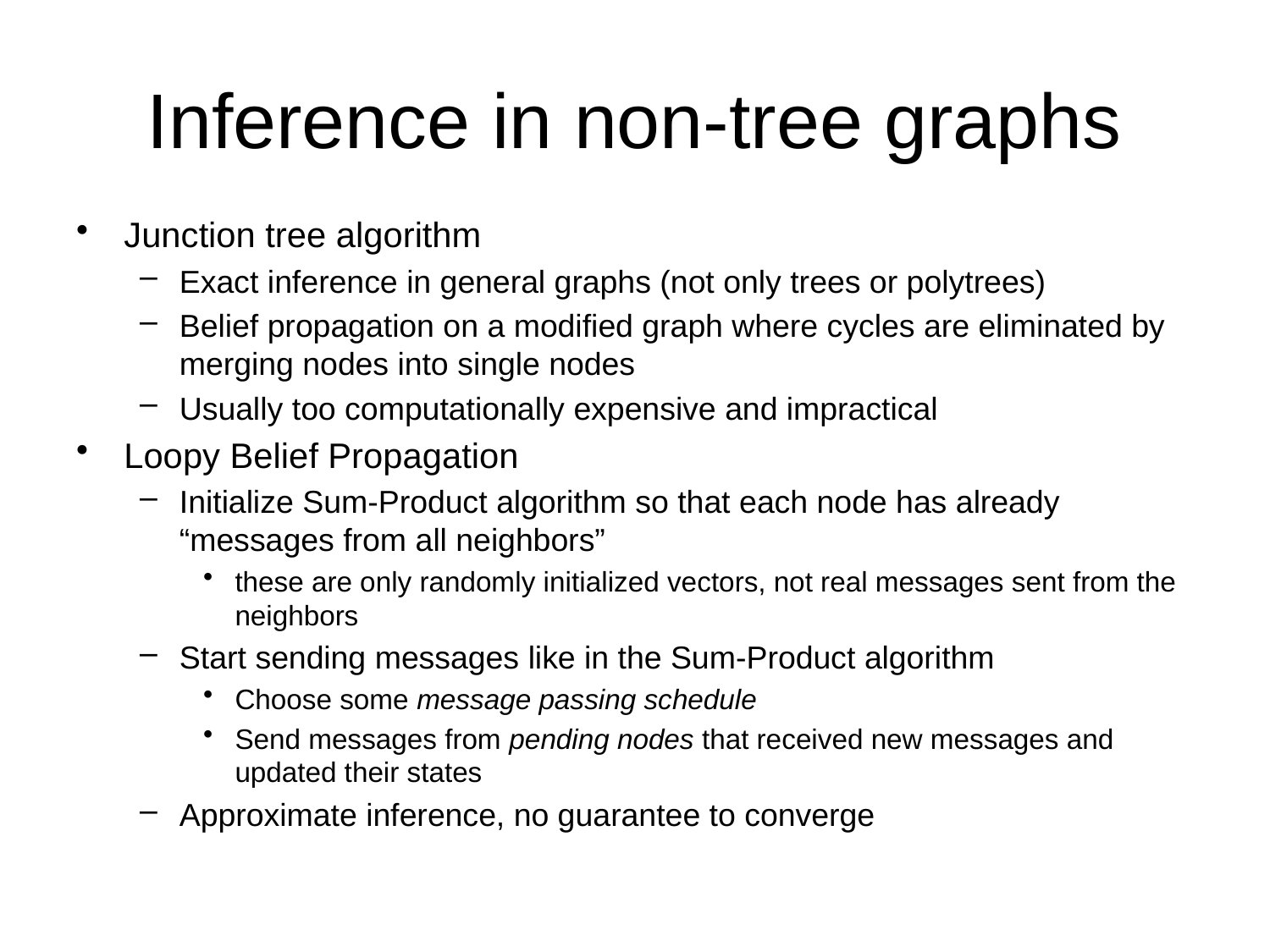

# Inference in non-tree graphs
Junction tree algorithm
Exact inference in general graphs (not only trees or polytrees)
Belief propagation on a modified graph where cycles are eliminated by merging nodes into single nodes
Usually too computationally expensive and impractical
Loopy Belief Propagation
Initialize Sum-Product algorithm so that each node has already “messages from all neighbors”
these are only randomly initialized vectors, not real messages sent from the neighbors
Start sending messages like in the Sum-Product algorithm
Choose some message passing schedule
Send messages from pending nodes that received new messages and updated their states
Approximate inference, no guarantee to converge